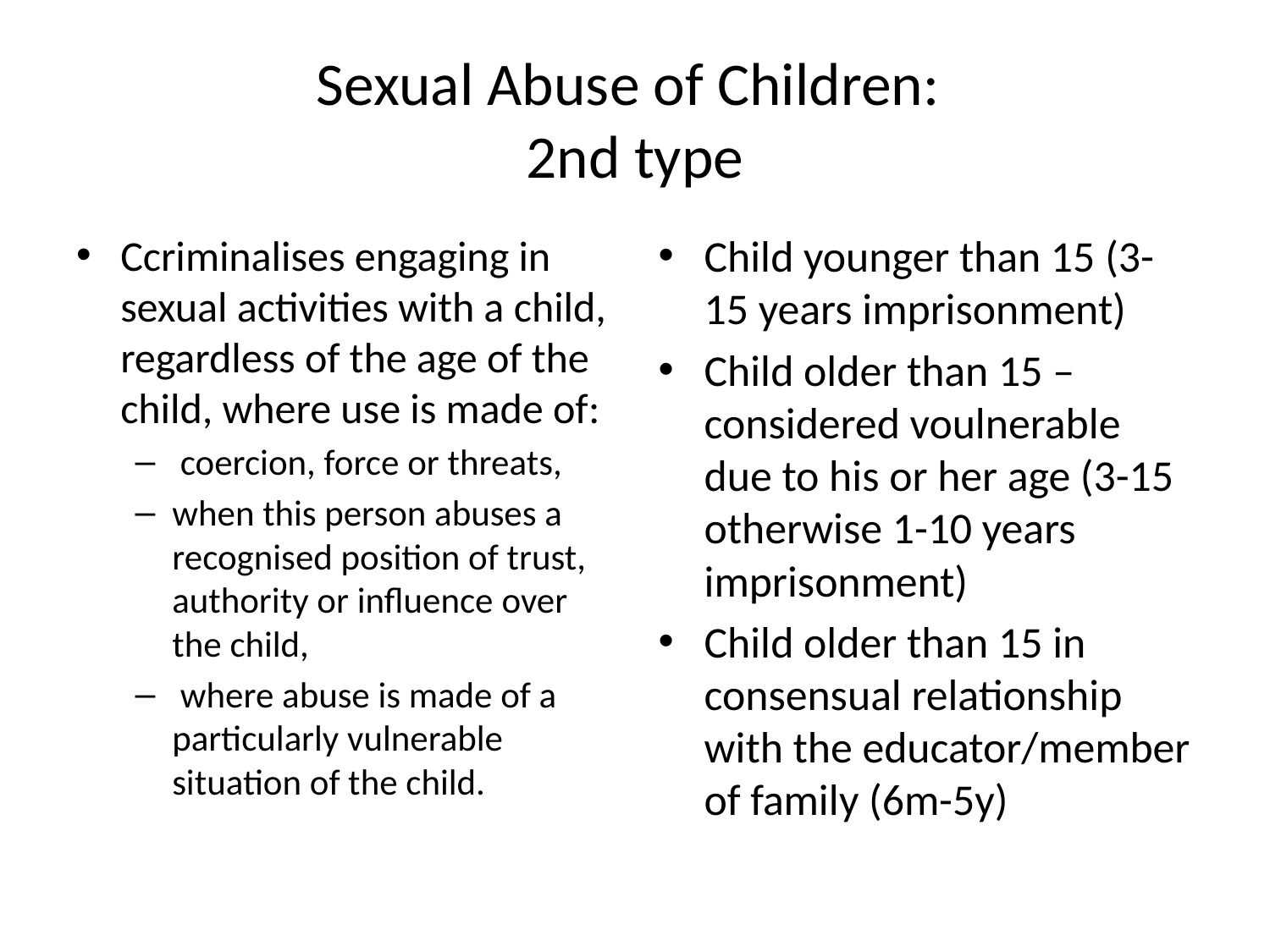

# Sexual Abuse of Children: 2nd type
Ccriminalises engaging in sexual activities with a child, regardless of the age of the child, where use is made of:
 coercion, force or threats,
when this person abuses a recognised position of trust, authority or influence over the child,
 where abuse is made of a particularly vulnerable situation of the child.
Child younger than 15 (3-15 years imprisonment)
Child older than 15 – considered voulnerable due to his or her age (3-15 otherwise 1-10 years imprisonment)
Child older than 15 in consensual relationship with the educator/member of family (6m-5y)